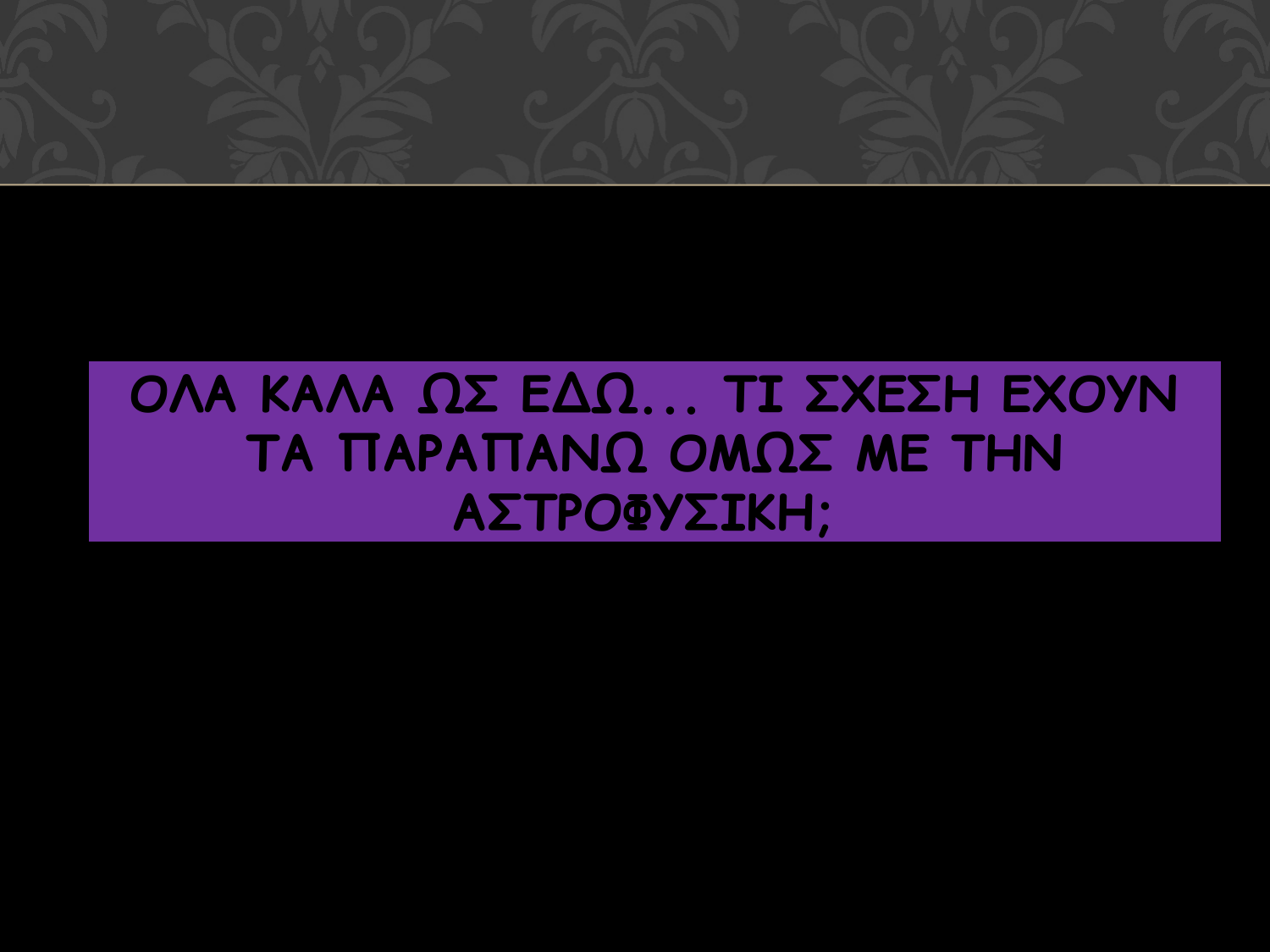

# Ολα καλα ωΣ εδω... Τι ΣχεΣη εχουν τα παραπανω ομωΣ με την αΣτροφυΣικη;